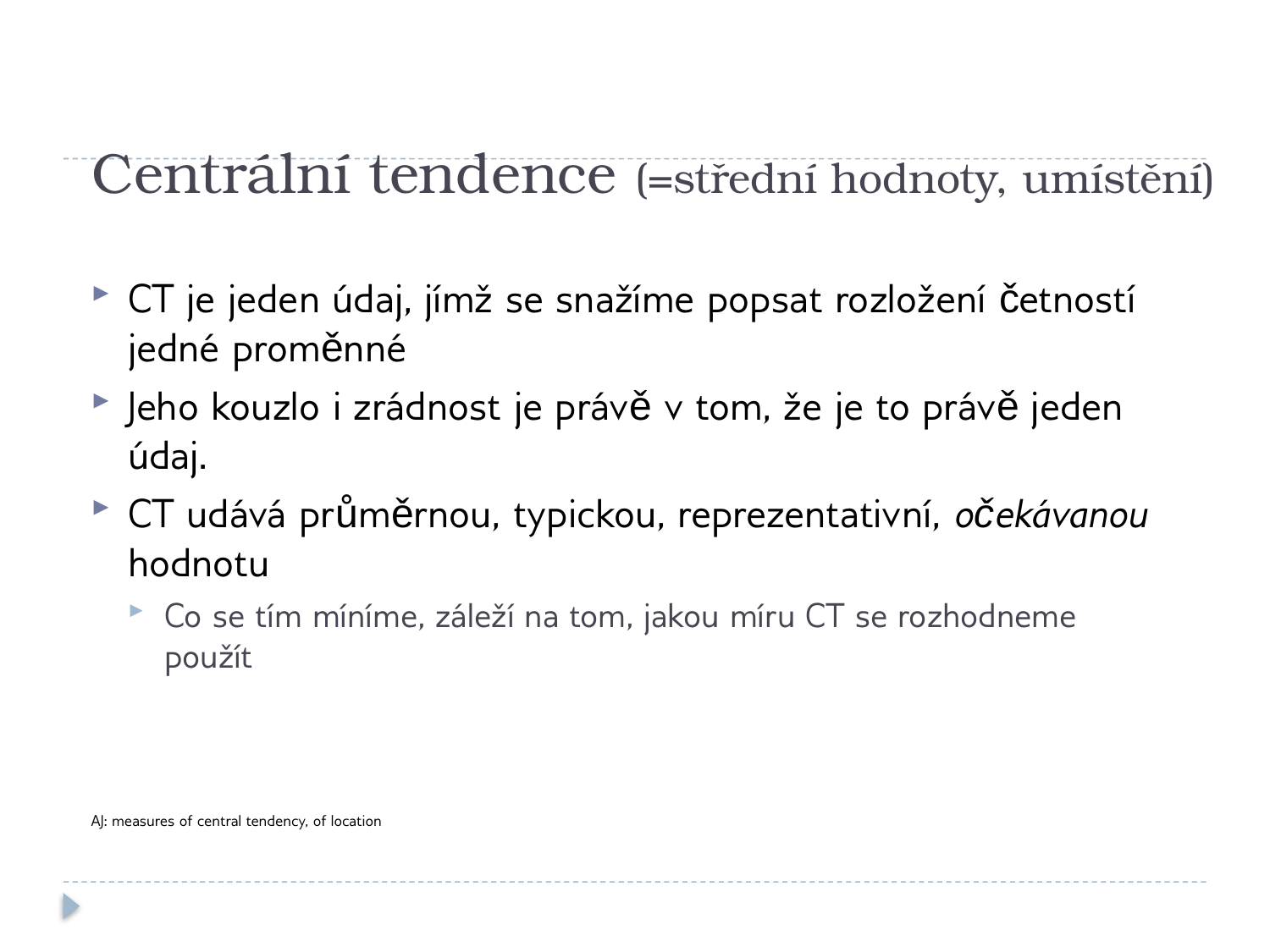

# Centrální tendence (=střední hodnoty, umístění)
CT je jeden údaj, jímž se snažíme popsat rozložení četností jedné proměnné
Jeho kouzlo i zrádnost je právě v tom, že je to právě jeden údaj.
CT udává průměrnou, typickou, reprezentativní, očekávanou hodnotu
Co se tím míníme, záleží na tom, jakou míru CT se rozhodneme použít

AJ: measures of central tendency, of location